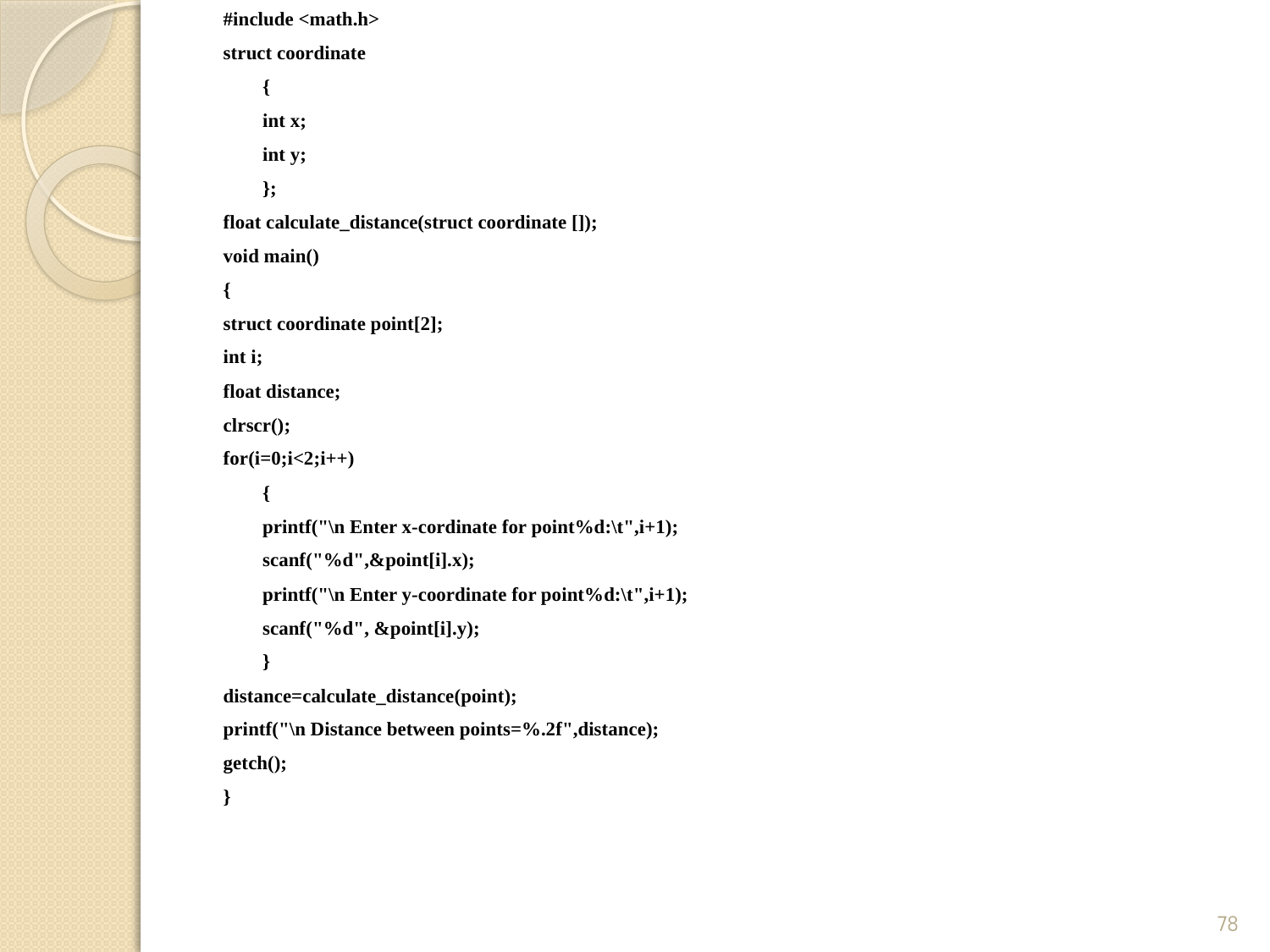

#include <math.h>
struct coordinate
	{
	int x;
	int y;
	};
float calculate_distance(struct coordinate []);
void main()
{
struct coordinate point[2];
int i;
float distance;
clrscr();
for(i=0;i<2;i++)
	{
	printf("\n Enter x-cordinate for point%d:\t",i+1);
	scanf("%d",&point[i].x);
	printf("\n Enter y-coordinate for point%d:\t",i+1);
	scanf("%d", &point[i].y);
	}
distance=calculate_distance(point);
printf("\n Distance between points=%.2f",distance);
getch();
}
78